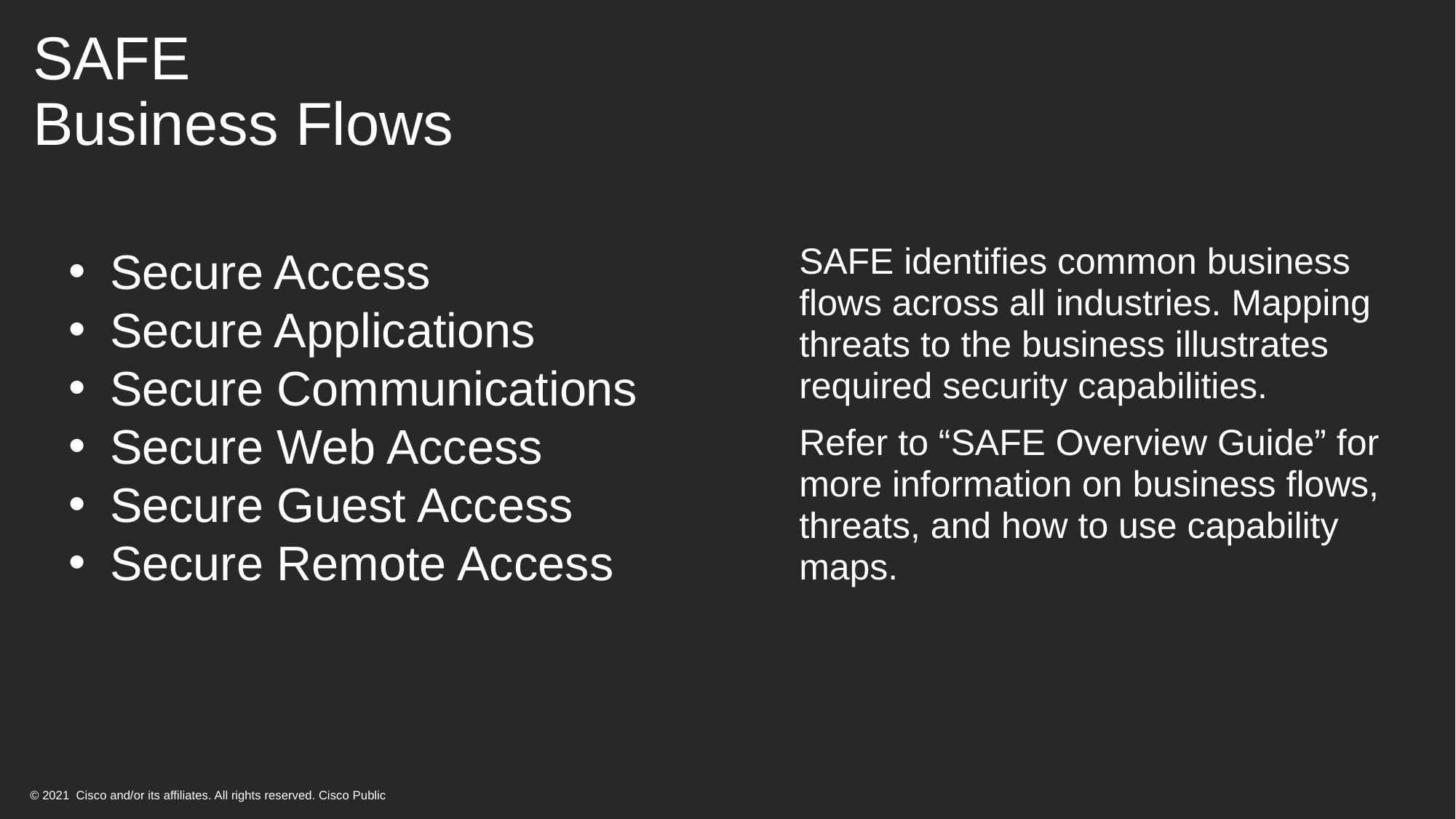

# SAFE Business Flows
Secure Access
Secure Applications
Secure Communications
Secure Web Access
Secure Guest Access
Secure Remote Access
SAFE identifies common business flows across all industries. Mapping threats to the business illustrates required security capabilities.
Refer to “SAFE Overview Guide” for more information on business flows, threats, and how to use capability maps.